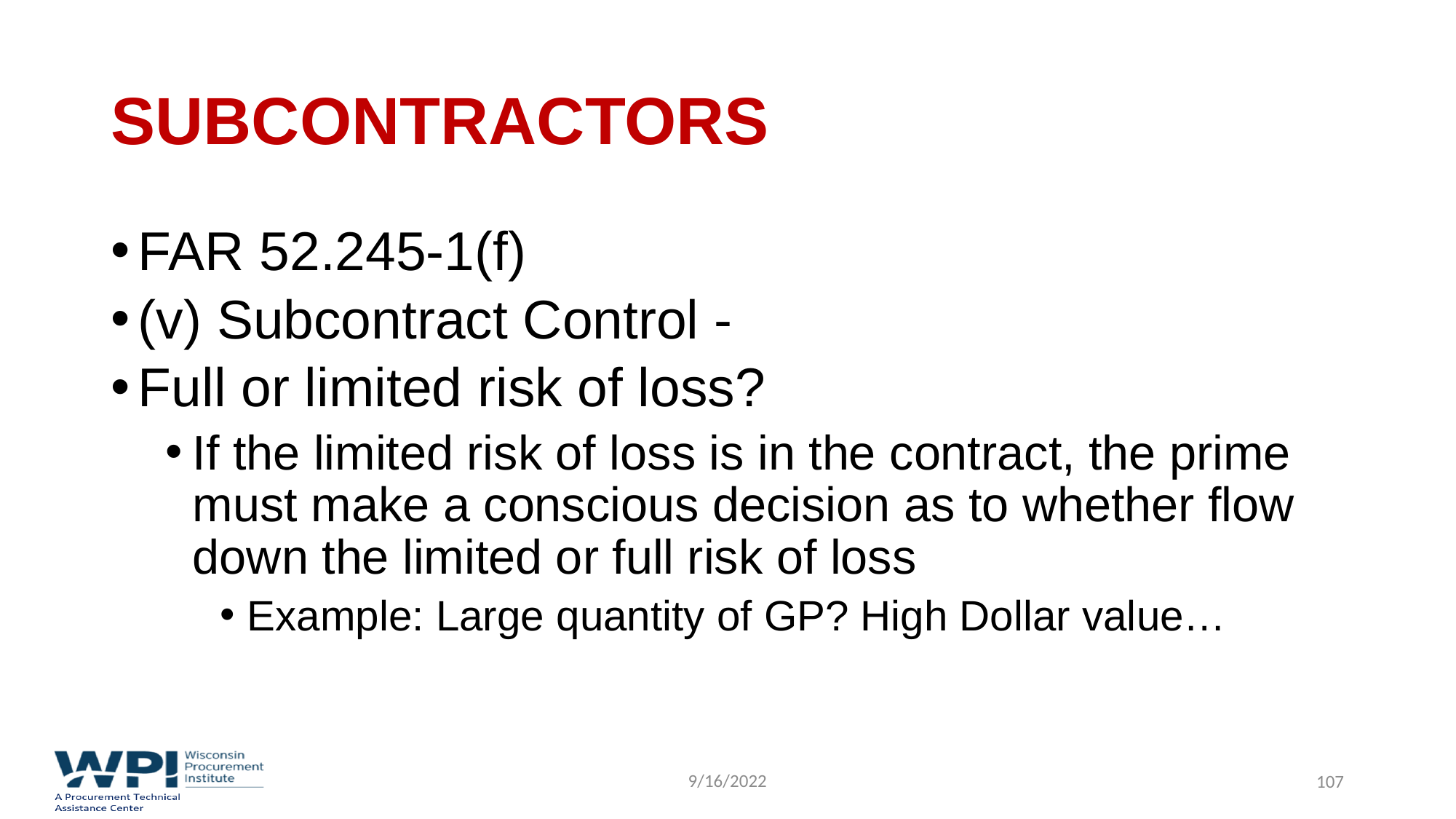

# Subcontractors
FAR 52.245-1(f)
(v) Subcontract Control -
Full or limited risk of loss?
If the limited risk of loss is in the contract, the prime must make a conscious decision as to whether flow down the limited or full risk of loss
Example: Large quantity of GP? High Dollar value…

9/16/2022
107